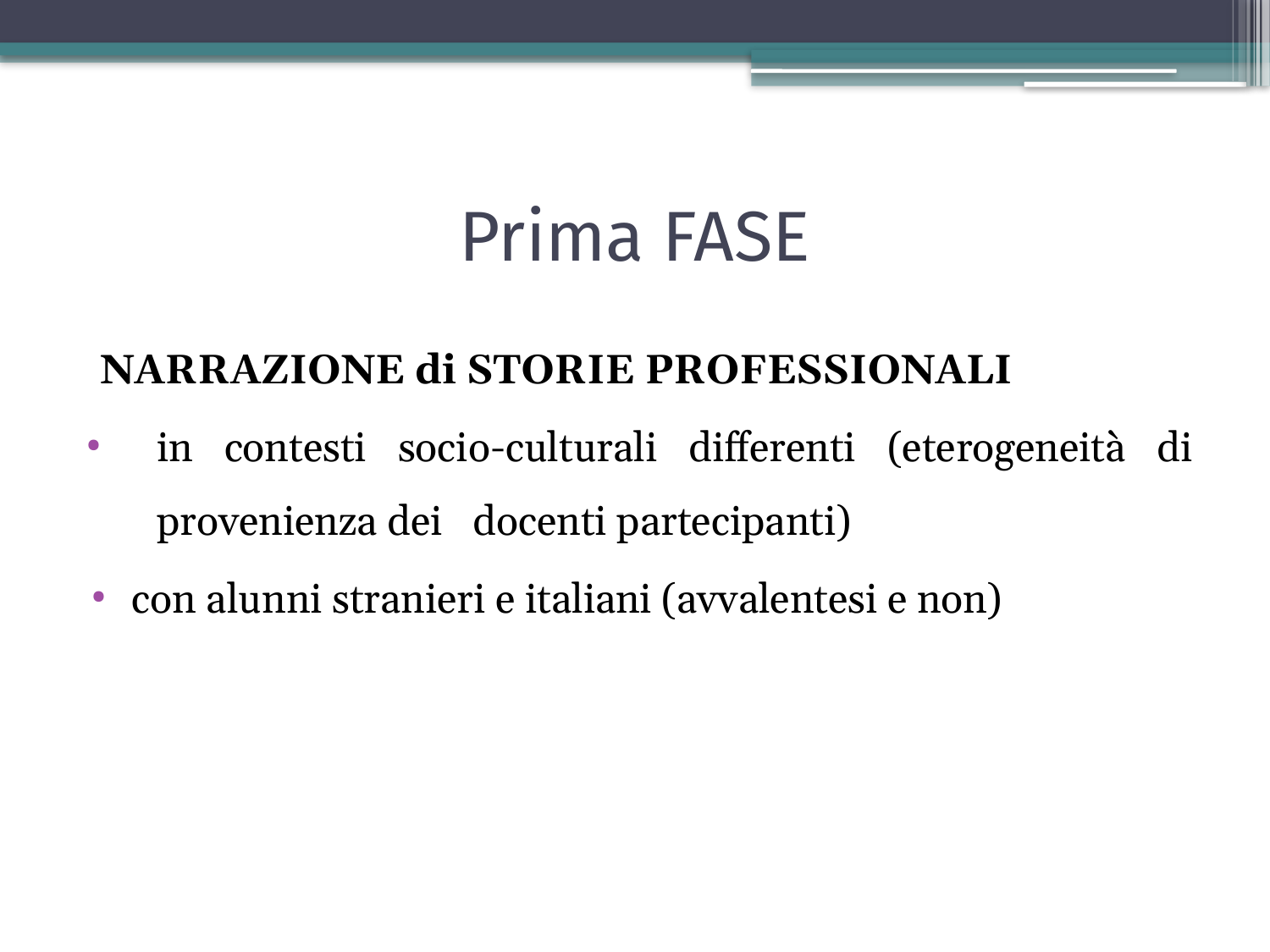

# Prima FASE
NARRAZIONE di STORIE PROFESSIONALI
in contesti socio-culturali differenti (eterogeneità di provenienza dei 	docenti partecipanti)
con alunni stranieri e italiani (avvalentesi e non)